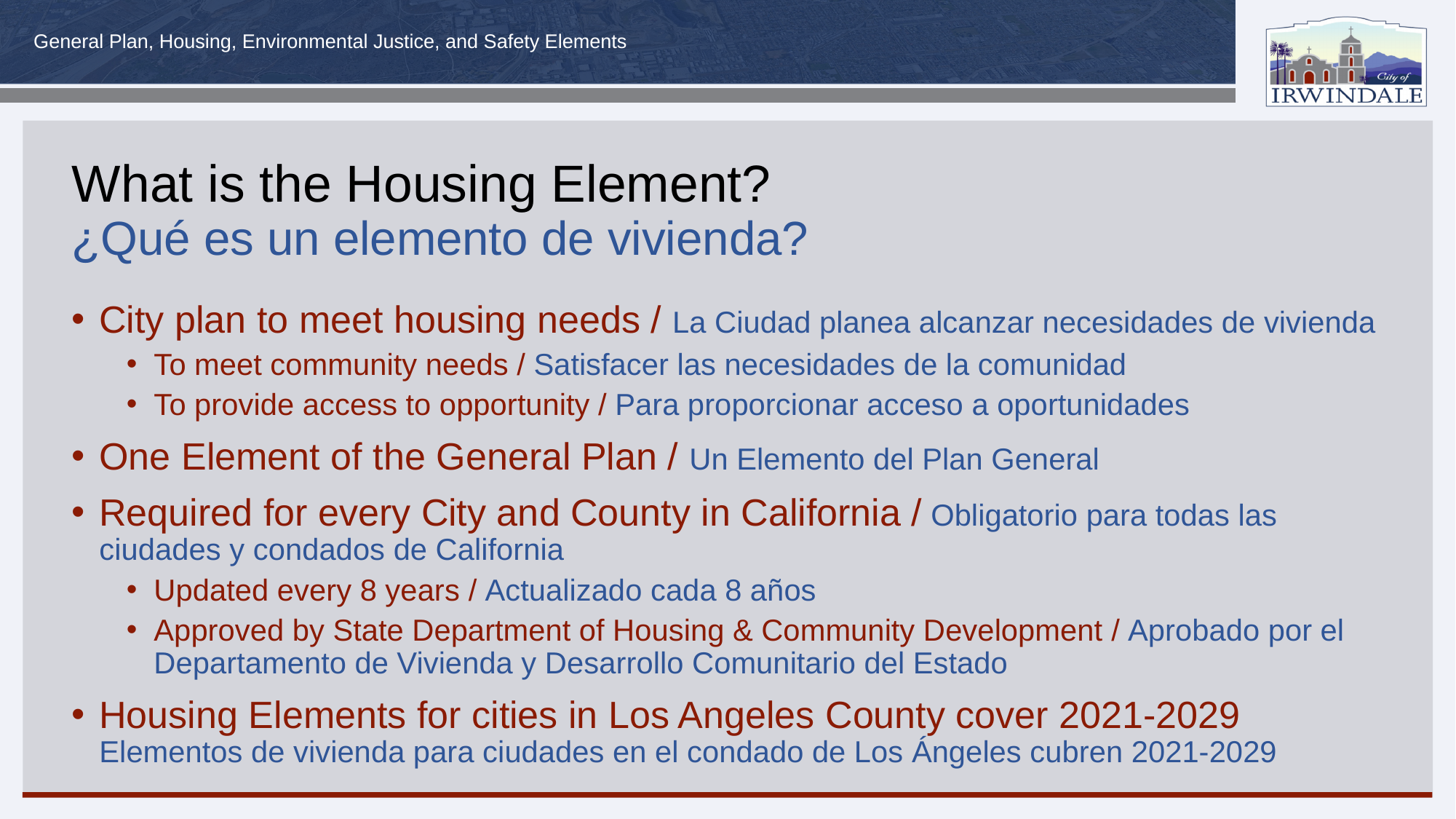

# What is the Housing Element? ¿Qué es un elemento de vivienda?
City plan to meet housing needs / La Ciudad planea alcanzar necesidades de vivienda
To meet community needs / Satisfacer las necesidades de la comunidad
To provide access to opportunity / Para proporcionar acceso a oportunidades
One Element of the General Plan / Un Elemento del Plan General
Required for every City and County in California / Obligatorio para todas las ciudades y condados de California
Updated every 8 years / Actualizado cada 8 años
Approved by State Department of Housing & Community Development / Aprobado por el Departamento de Vivienda y Desarrollo Comunitario del Estado
Housing Elements for cities in Los Angeles County cover 2021-2029 Elementos de vivienda para ciudades en el condado de Los Ángeles cubren 2021-2029